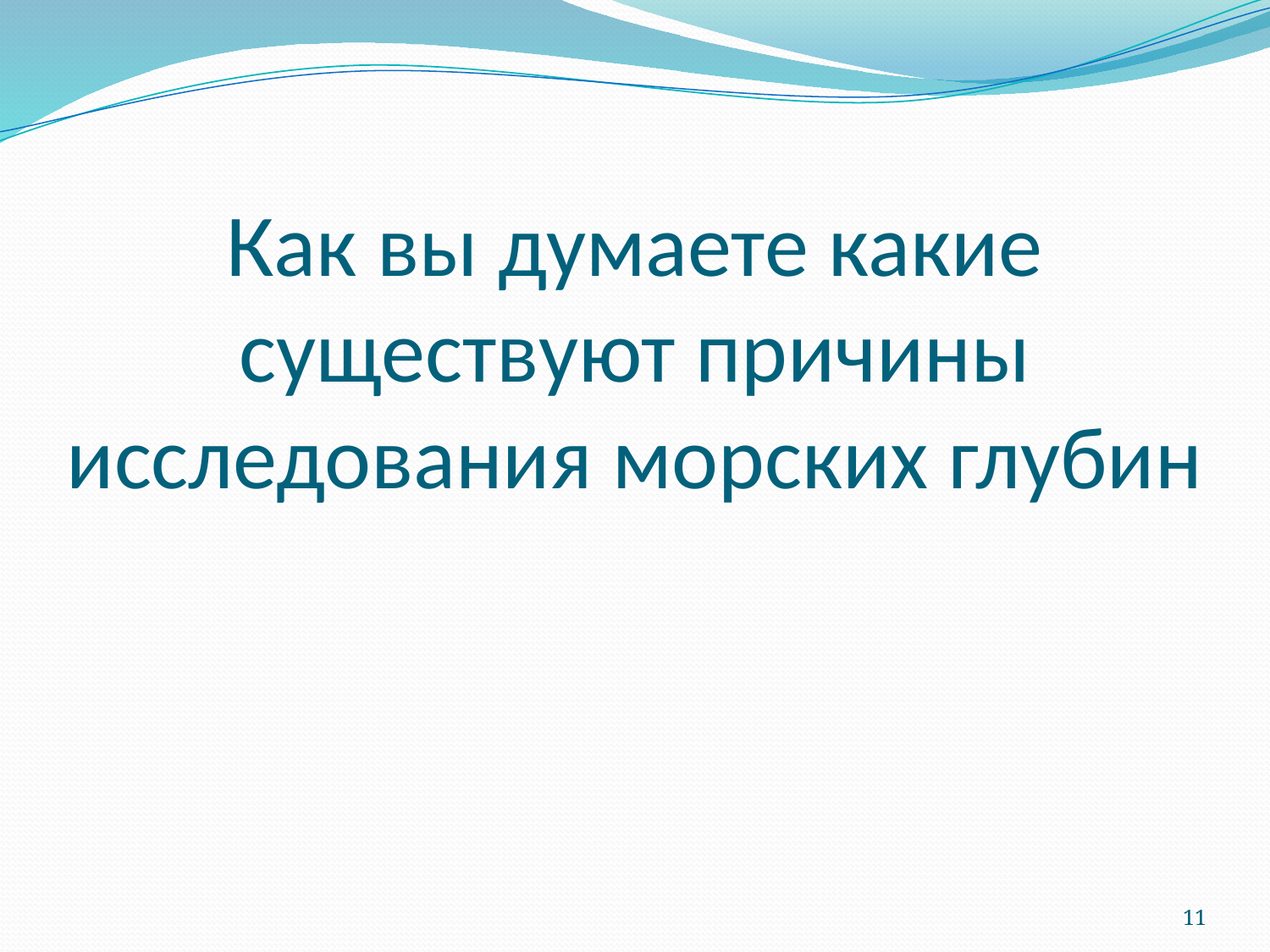

# Как вы думаете какие существуют причины исследования морских глубин
11